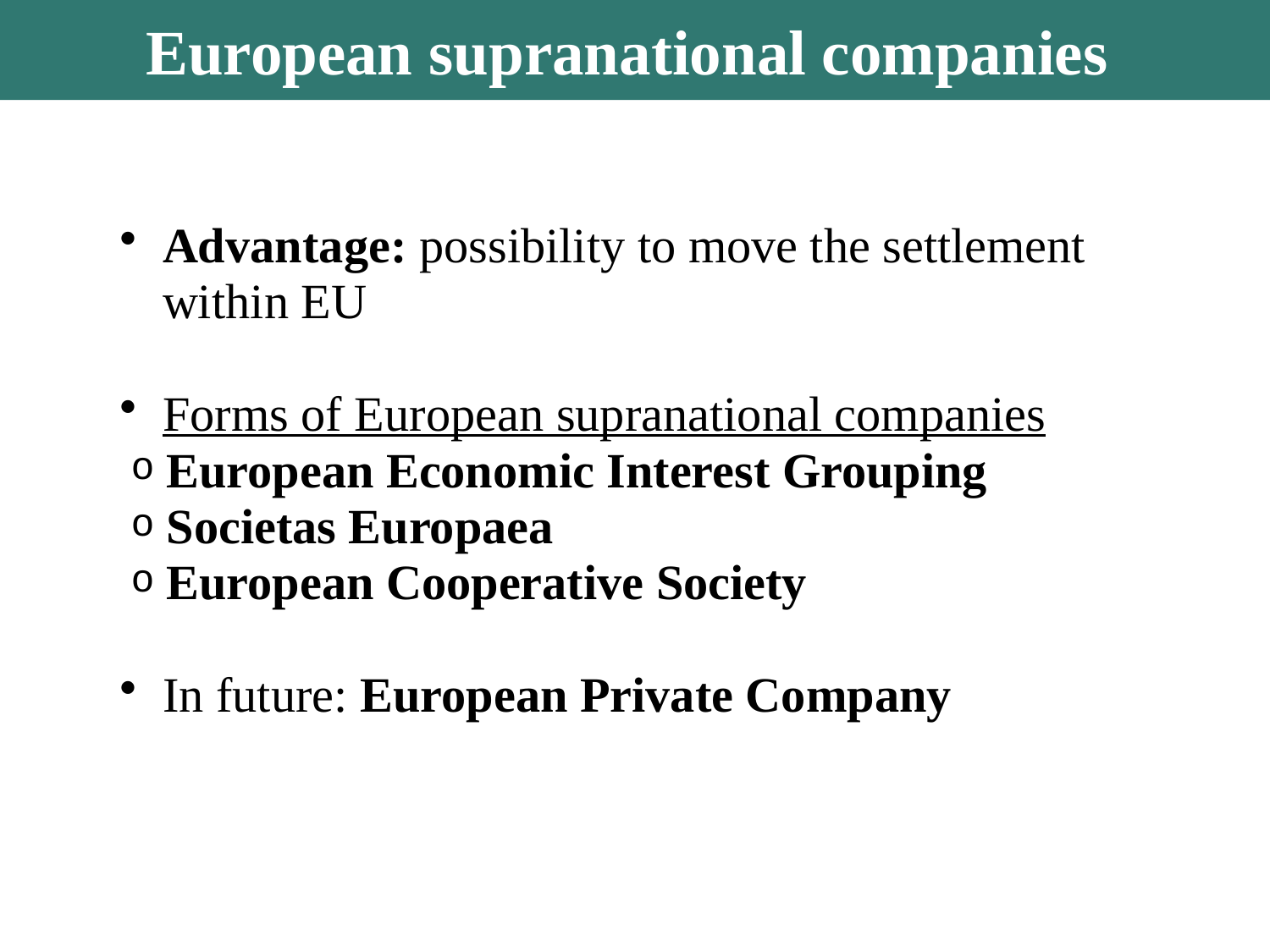

European supranational companies
Advantage: possibility to move the settlement within EU

Forms of European supranational companies
European Economic Interest Grouping
Societas Europaea
European Cooperative Society

In future: European Private Company